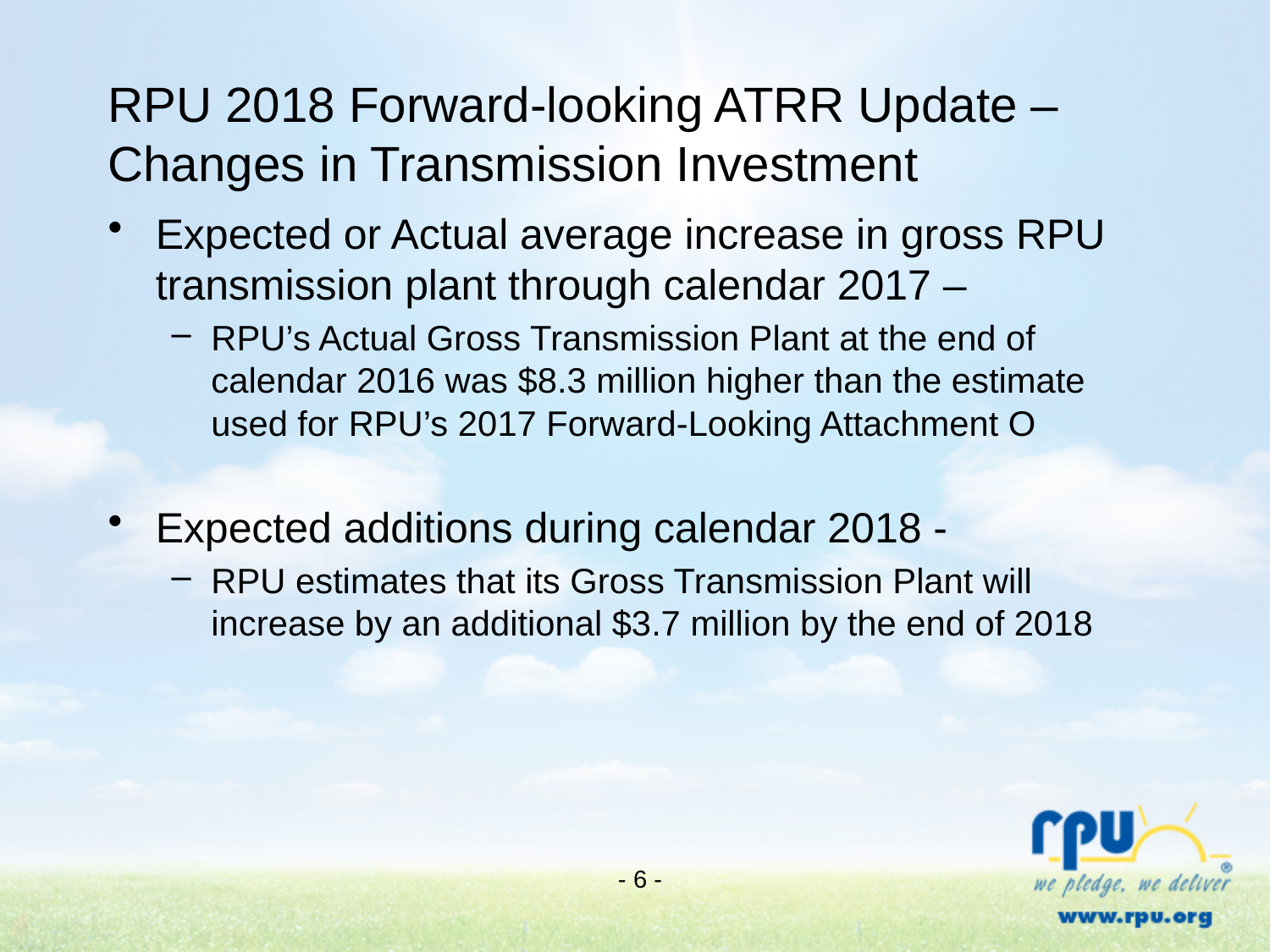

# RPU 2018 Forward-looking ATRR Update – Changes in Transmission Investment
Expected or Actual average increase in gross RPU transmission plant through calendar 2017 –
RPU’s Actual Gross Transmission Plant at the end of calendar 2016 was $8.3 million higher than the estimate used for RPU’s 2017 Forward-Looking Attachment O

Expected additions during calendar 2018 -
RPU estimates that its Gross Transmission Plant will increase by an additional $3.7 million by the end of 2018
- 6 -